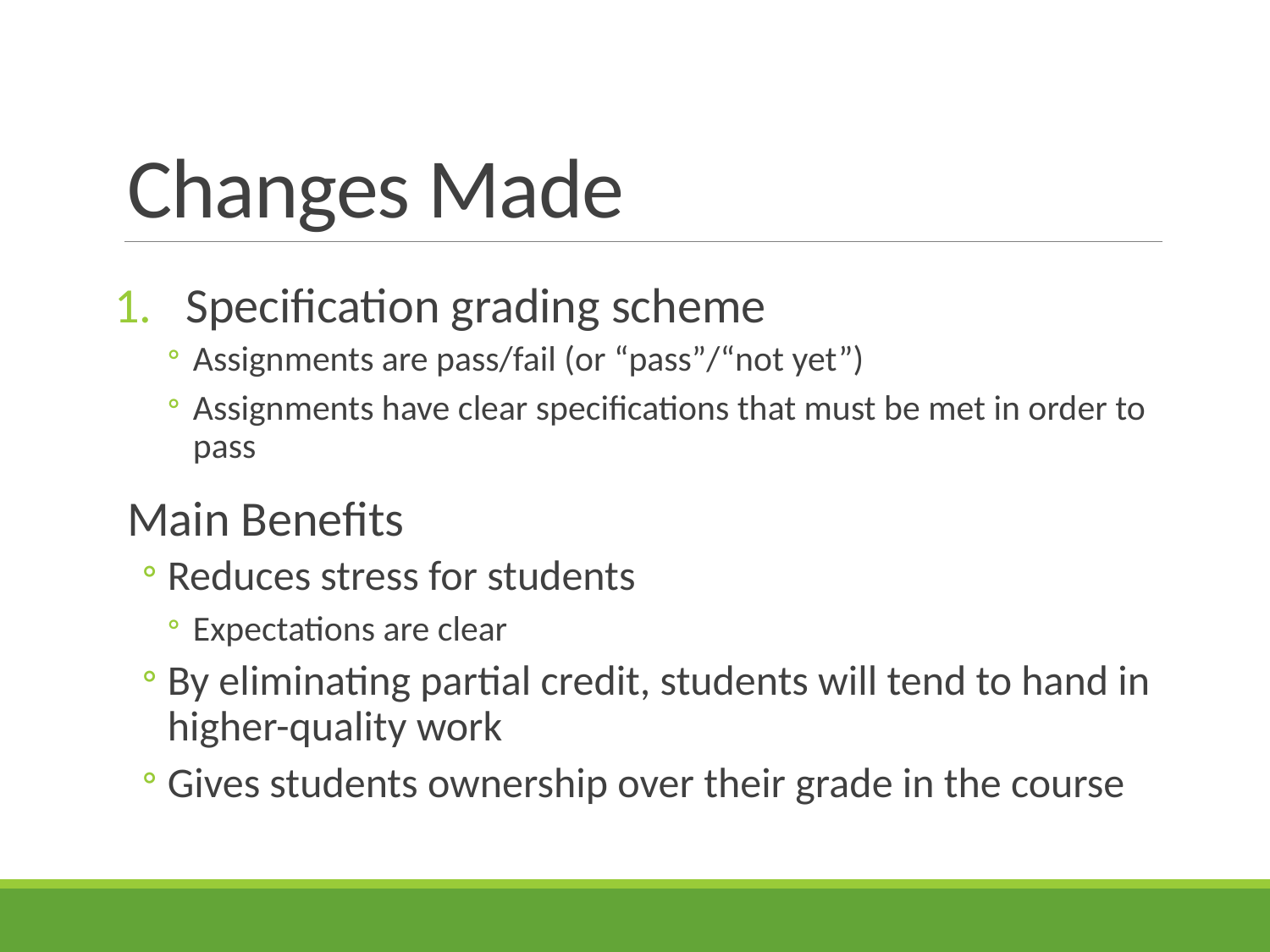

# Changes Made
Specification grading scheme
Assignments are pass/fail (or “pass”/“not yet”)
Assignments have clear specifications that must be met in order to pass
Main Benefits
Reduces stress for students
Expectations are clear
By eliminating partial credit, students will tend to hand in higher-quality work
Gives students ownership over their grade in the course